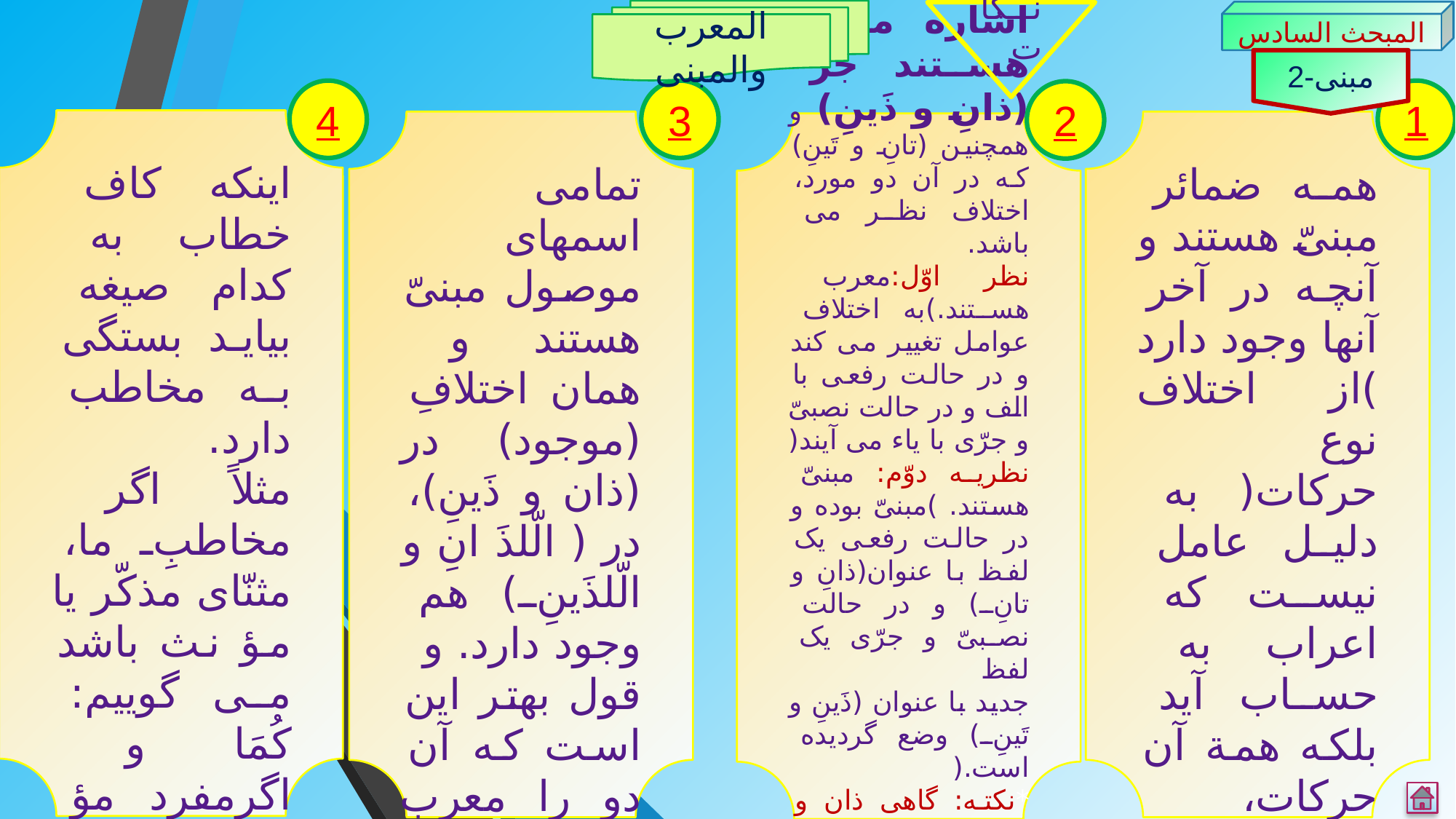

المعرب والمبنی
المبحث السادس
نکات
2-مبنی
4
3
1
2
اینکه کاف خطاب به کدام صیغه بیاید بستگی به مخاطب دارد.
مثلاً اگر مخاطبِ ما، مثنّای مذکّر یا مؤ نث باشد می گوییم: کُمَا و اگرمفرد مؤ نث باشد می گوئیم: کِ و اگر جمع مذکّر
باشد می گویم: کُم.
تمامی اسمهای موصول مبنیّ هستند و همان اختلافِ (موجود) در (ذان و ذَینِ)، در ( الّلذَ انِ و الّلذَینِ) هم وجود دارد. و
قول بهتر این است که آن دو را معرب بدانیم.
همه ضمائر مبنیّ هستند و آنچه در آخر آنها وجود دارد )از اختلاف نوع حرکات( به دلیل عامل نیست که اعراب به حساب آید بلکه همة آن حرکات، حرکات بنائیّ است نه اعرابیّ.
همه اسمهای اشاره مبنیّ هستند جز (ذانِ و ذَینِ) و همچنین (تانِ و تَینِ) که در آن دو مورد، اختلاف نظر می باشد.
نظر اوّل:معرب هستند.)به اختلاف عوامل تغییر می کند و در حالت رفعی با الف و در حالت نصبیّ و جرّی با یاء می آیند(
نظریه دوّم: مبنیّ هستند. )مبنیّ بوده و در حالت رفعی یک لفظ با عنوان(ذانِ و تانِ) و در حالت نصبیّ و جرّی یک لفظ
جدید با عنوان (ذَینِ و تَینِ) وضع گردیده است.(
*نکته: گاهی ذان و تان)با الف( برای اعرابهای سه گانه)رفع، نصب و جرّ( استفاده می گردند.